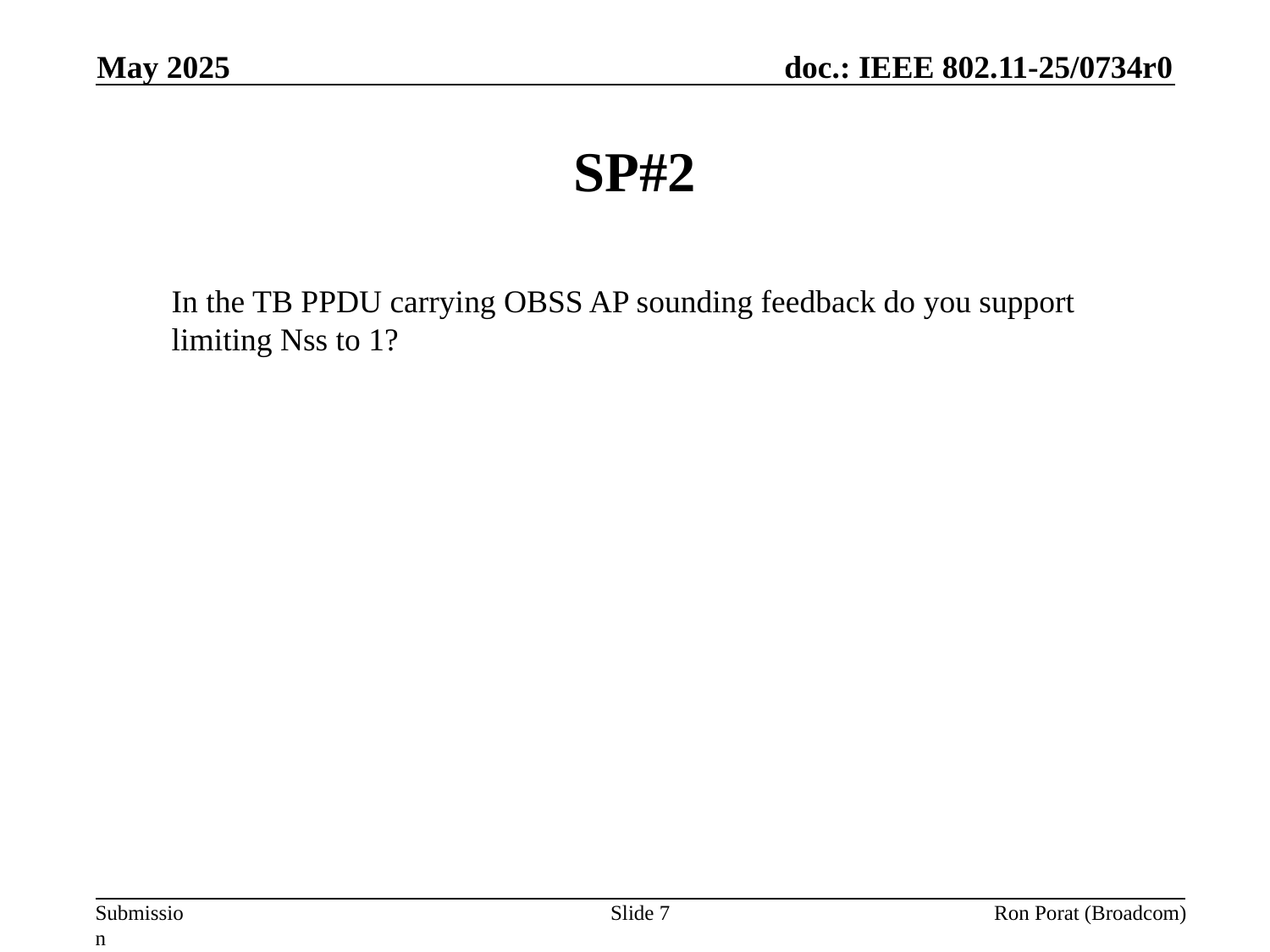

May 2025
# SP#2
In the TB PPDU carrying OBSS AP sounding feedback do you support limiting Nss to 1?
Slide 7
Ron Porat (Broadcom)